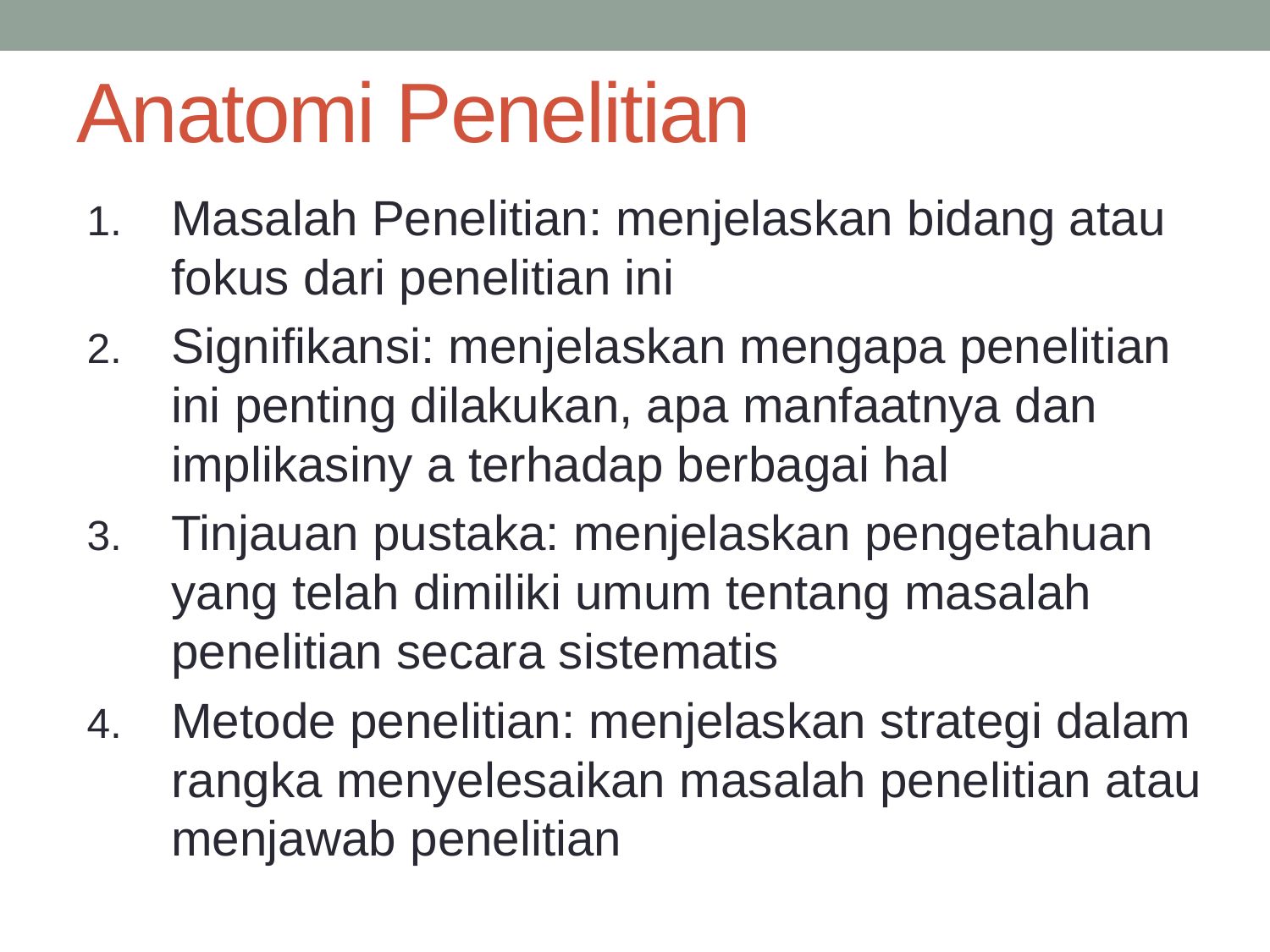

# Anatomi Penelitian
Masalah Penelitian: menjelaskan bidang atau fokus dari penelitian ini
Signifikansi: menjelaskan mengapa penelitian ini penting dilakukan, apa manfaatnya dan implikasiny a terhadap berbagai hal
Tinjauan pustaka: menjelaskan pengetahuan  yang telah dimiliki umum tentang masalah penelitian secara sistematis
Metode penelitian: menjelaskan strategi dalam rangka menyelesaikan masalah penelitian atau menjawab penelitian